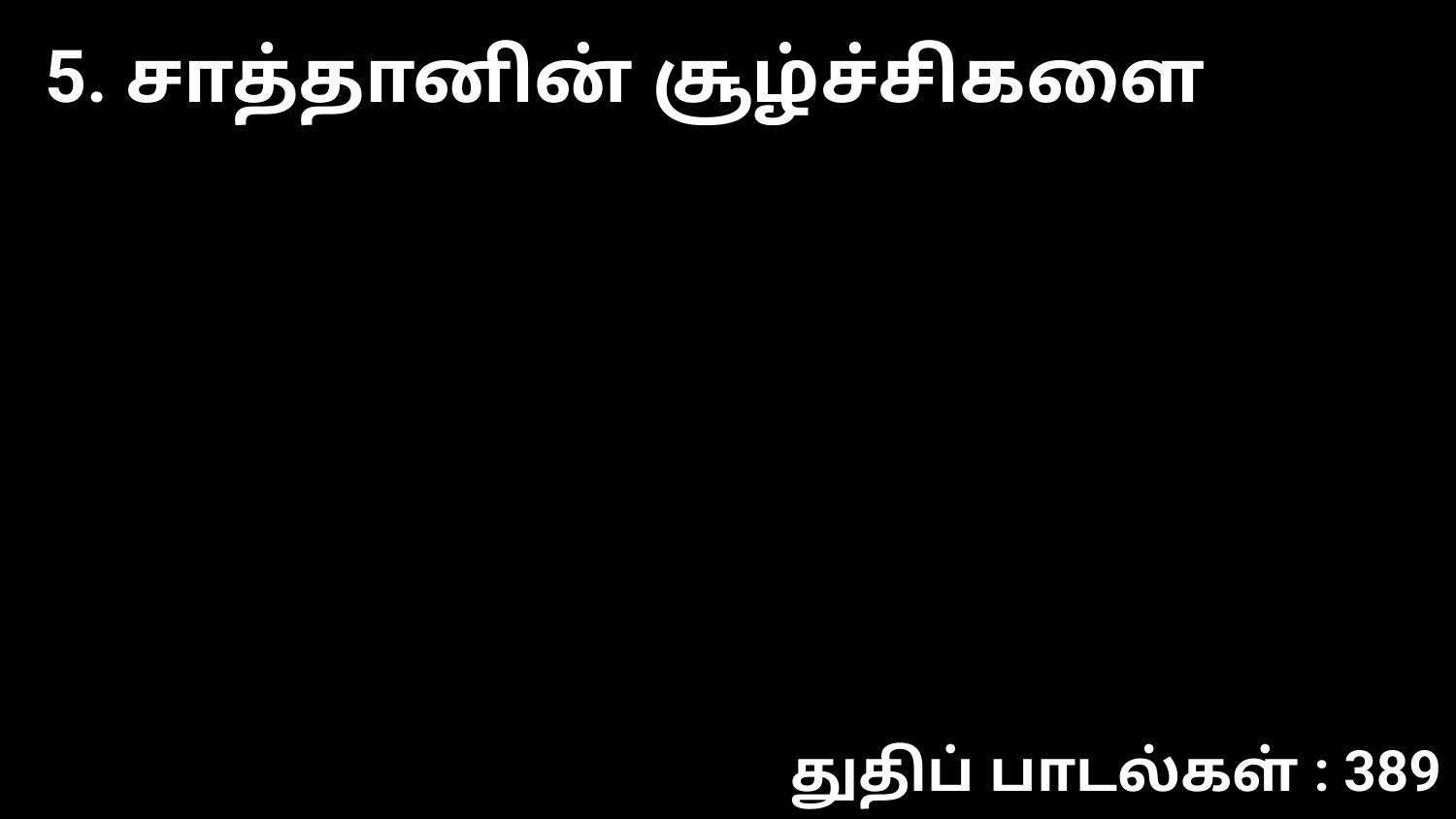

5. சாத்தானின் சூழ்ச்சிகளை
துதிப் பாடல்கள் : 389